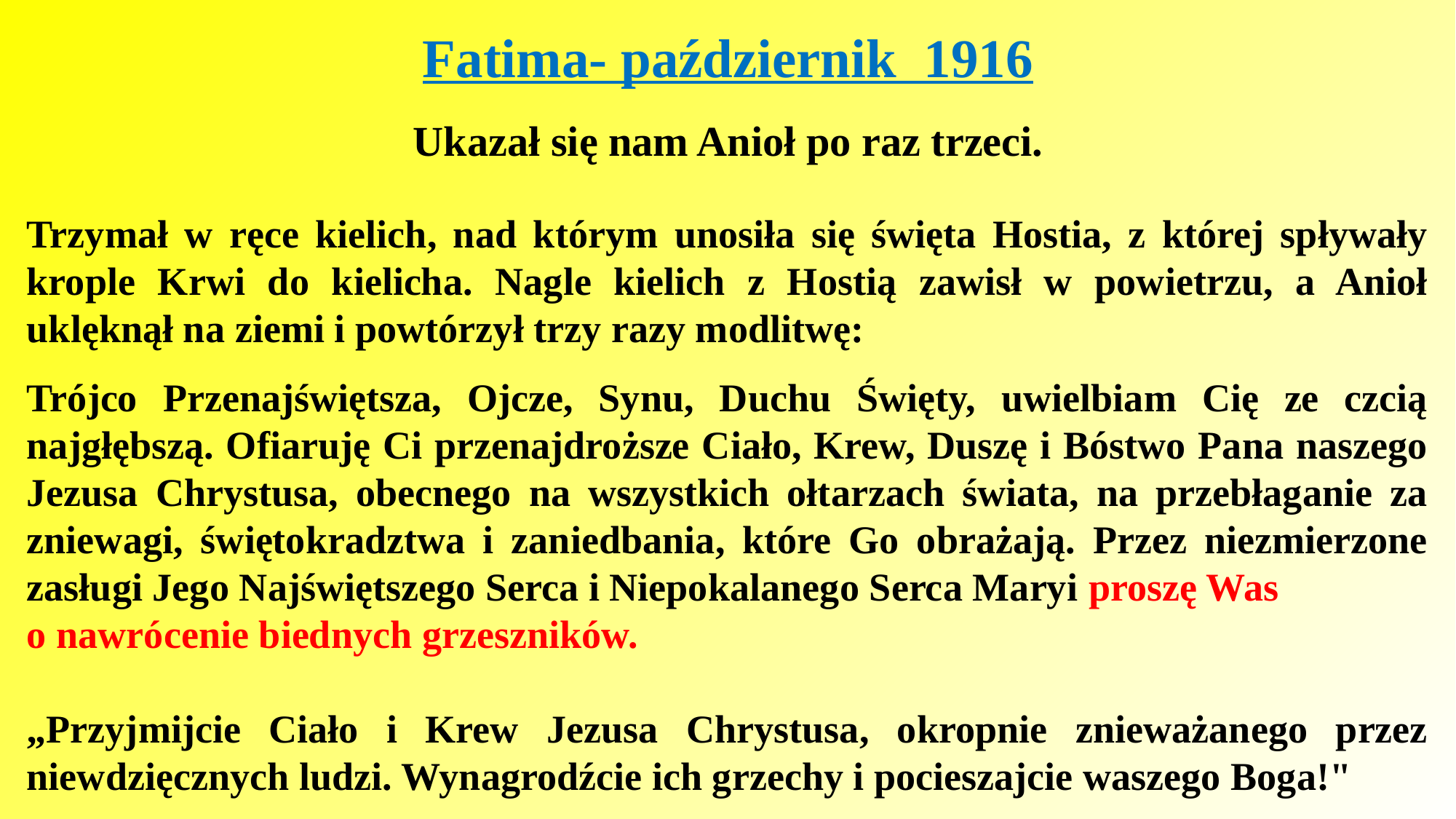

Fatima- październik  1916

Ukazał się nam Anioł po raz trzeci.

Trzymał w ręce kielich, nad którym unosiła się święta Hostia, z której spływały krople Krwi do kielicha. Nagle kielich z Hostią zawisł w powietrzu, a Anioł uklęknął na ziemi i powtórzył trzy razy modlitwę:

Trójco Przenajświętsza, Ojcze, Synu, Duchu Święty, uwielbiam Cię ze czcią najgłębszą. Ofiaruję Ci przenajdroższe Ciało, Krew, Duszę i Bóstwo Pana naszego Jezusa Chrystusa, obecnego na wszystkich ołtarzach świata, na przebłaganie za zniewagi, świętokradztwa i zaniedbania, które Go obrażają. Przez niezmierzone zasługi Jego Najświętszego Serca i Niepokalanego Serca Maryi proszę Was
o nawrócenie biednych grzeszników.

„Przyjmijcie Ciało i Krew Jezusa Chrystusa, okropnie znieważanego przez niewdzięcznych ludzi. Wynagrodźcie ich grzechy i pocieszajcie waszego Boga!"